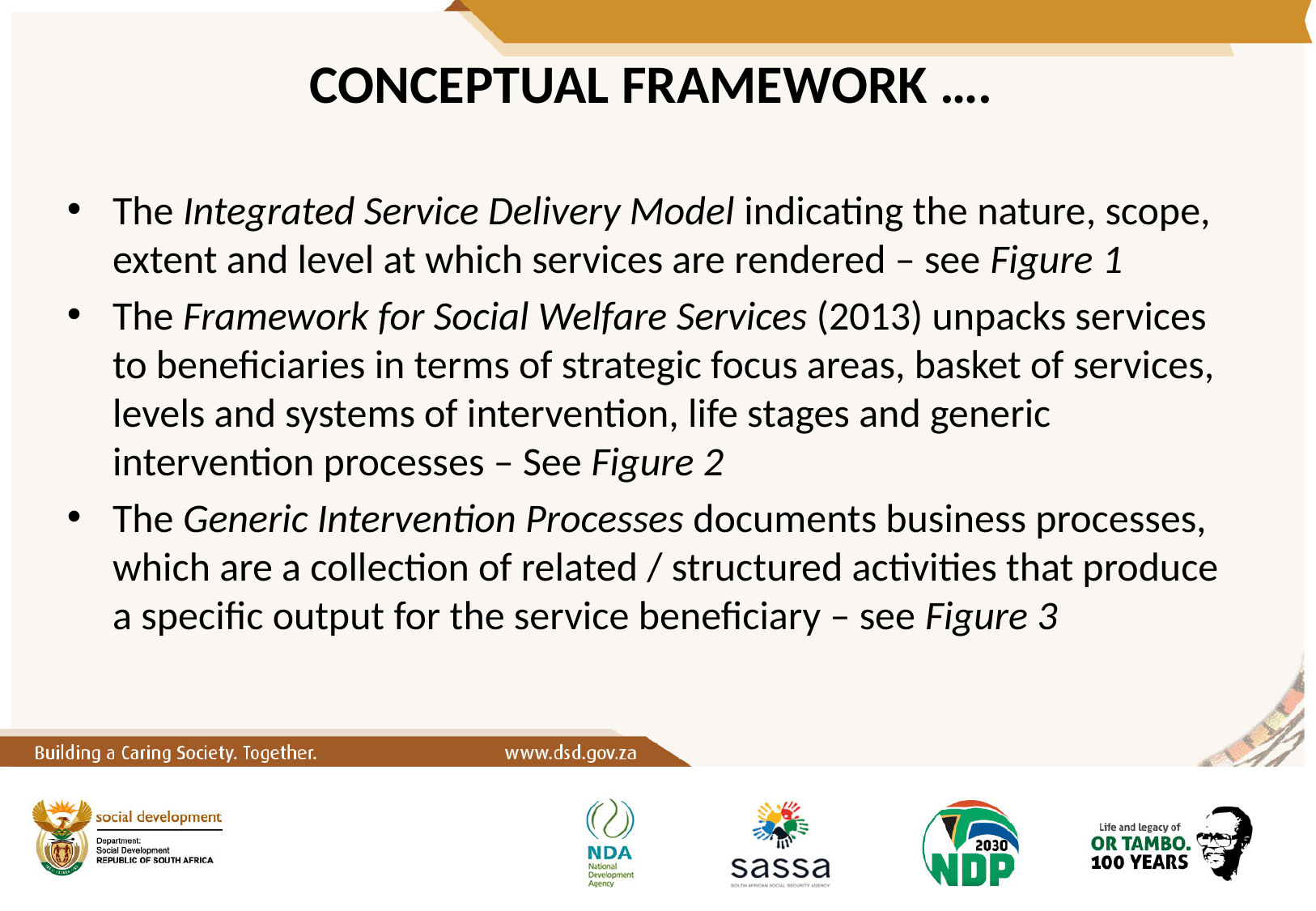

# CONCEPTUAL FRAMEWORK ….
The Integrated Service Delivery Model indicating the nature, scope, extent and level at which services are rendered – see Figure 1
The Framework for Social Welfare Services (2013) unpacks services to beneficiaries in terms of strategic focus areas, basket of services, levels and systems of intervention, life stages and generic intervention processes – See Figure 2
The Generic Intervention Processes documents business processes, which are a collection of related / structured activities that produce a specific output for the service beneficiary – see Figure 3